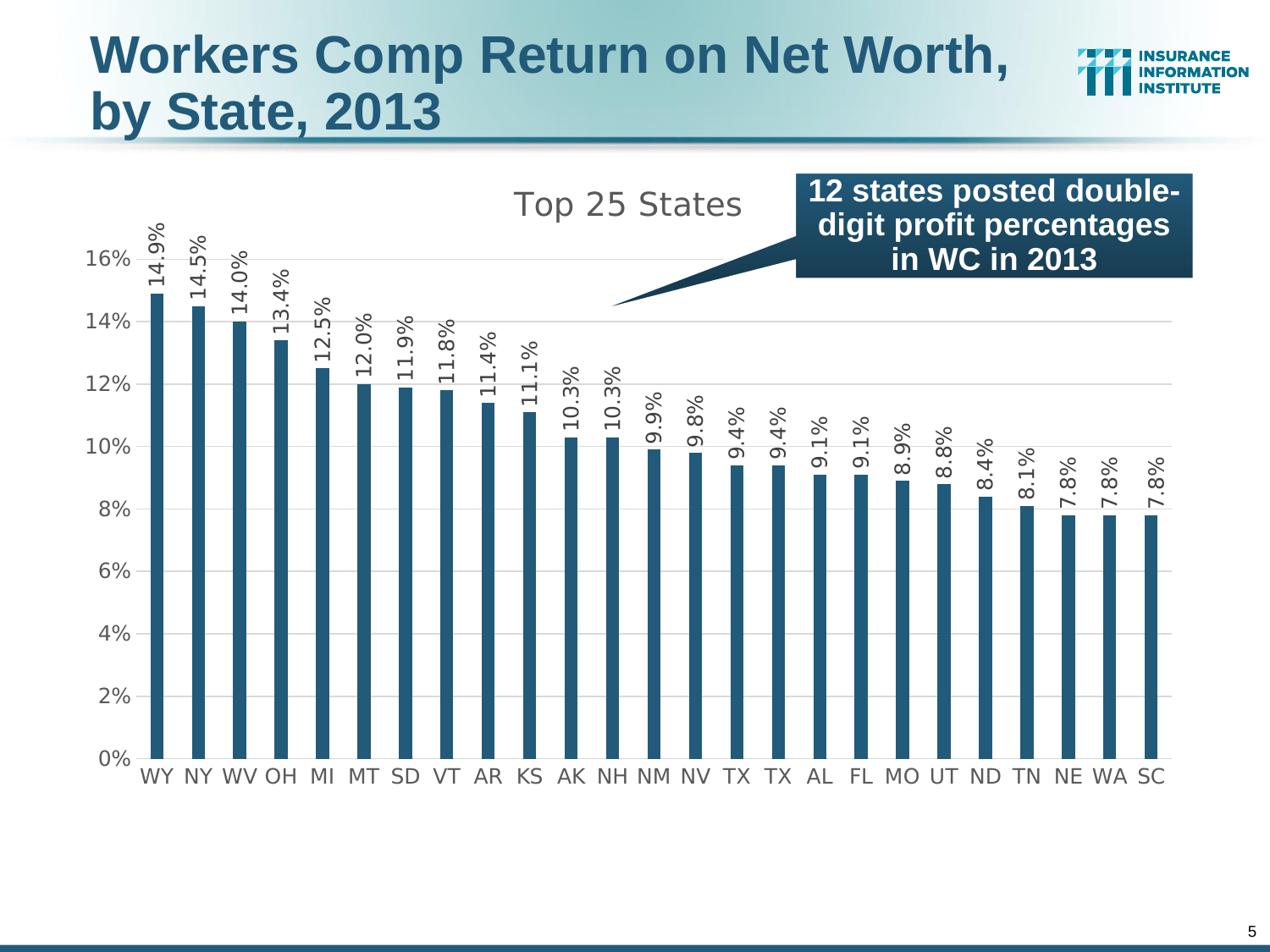

# Workers Comp Return on Net Worth, by State, 2013

### Chart: Top 25 States

| Category | Column1 |
|---|---|
| WY | 0.149 |
| NY | 0.145 |
| WV | 0.14 |
| OH | 0.134 |
| MI | 0.125 |
| MT | 0.12 |
| SD | 0.119 |
| VT | 0.118 |
| AR | 0.114 |
| KS | 0.111 |
| AK | 0.103 |
| NH | 0.103 |
| NM | 0.099 |
| NV | 0.098 |
| TX | 0.094 |
| TX | 0.094 |
| AL | 0.091 |
| FL | 0.091 |
| MO | 0.089 |
| UT | 0.088 |
| ND | 0.084 |
| TN | 0.081 |
| NE | 0.078 |
| WA | 0.078 |
| SC | 0.078 |
12 states posted double-digit profit percentages in WC in 2013
5
12/01/09 - 9pm
eSlide – P6466 – The Financial Crisis and the Future of the P/C